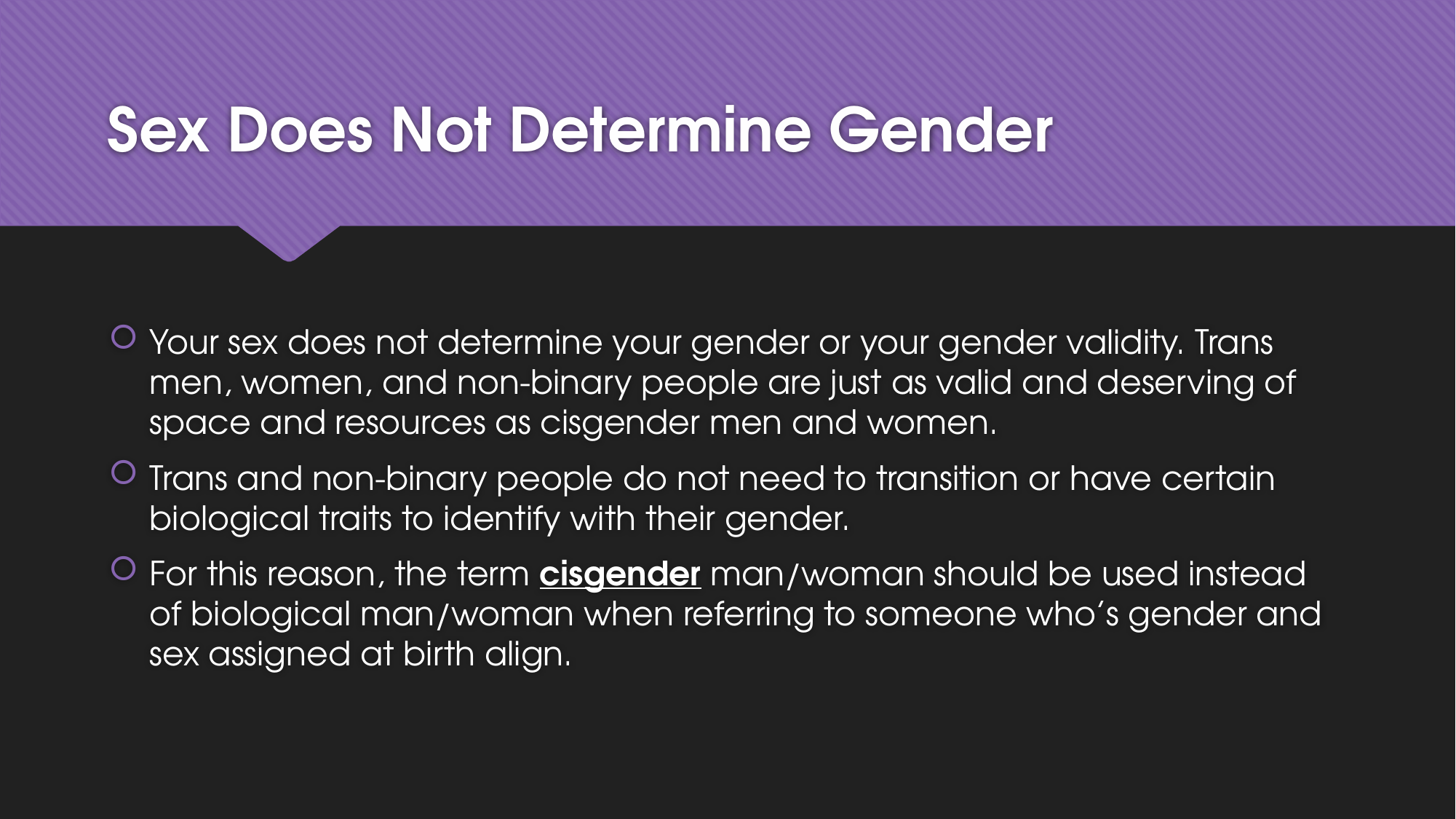

# Sex Does Not Determine Gender
Your sex does not determine your gender or your gender validity. Trans men, women, and non-binary people are just as valid and deserving of space and resources as cisgender men and women.
Trans and non-binary people do not need to transition or have certain biological traits to identify with their gender.
For this reason, the term cisgender man/woman should be used instead of biological man/woman when referring to someone who’s gender and sex assigned at birth align.